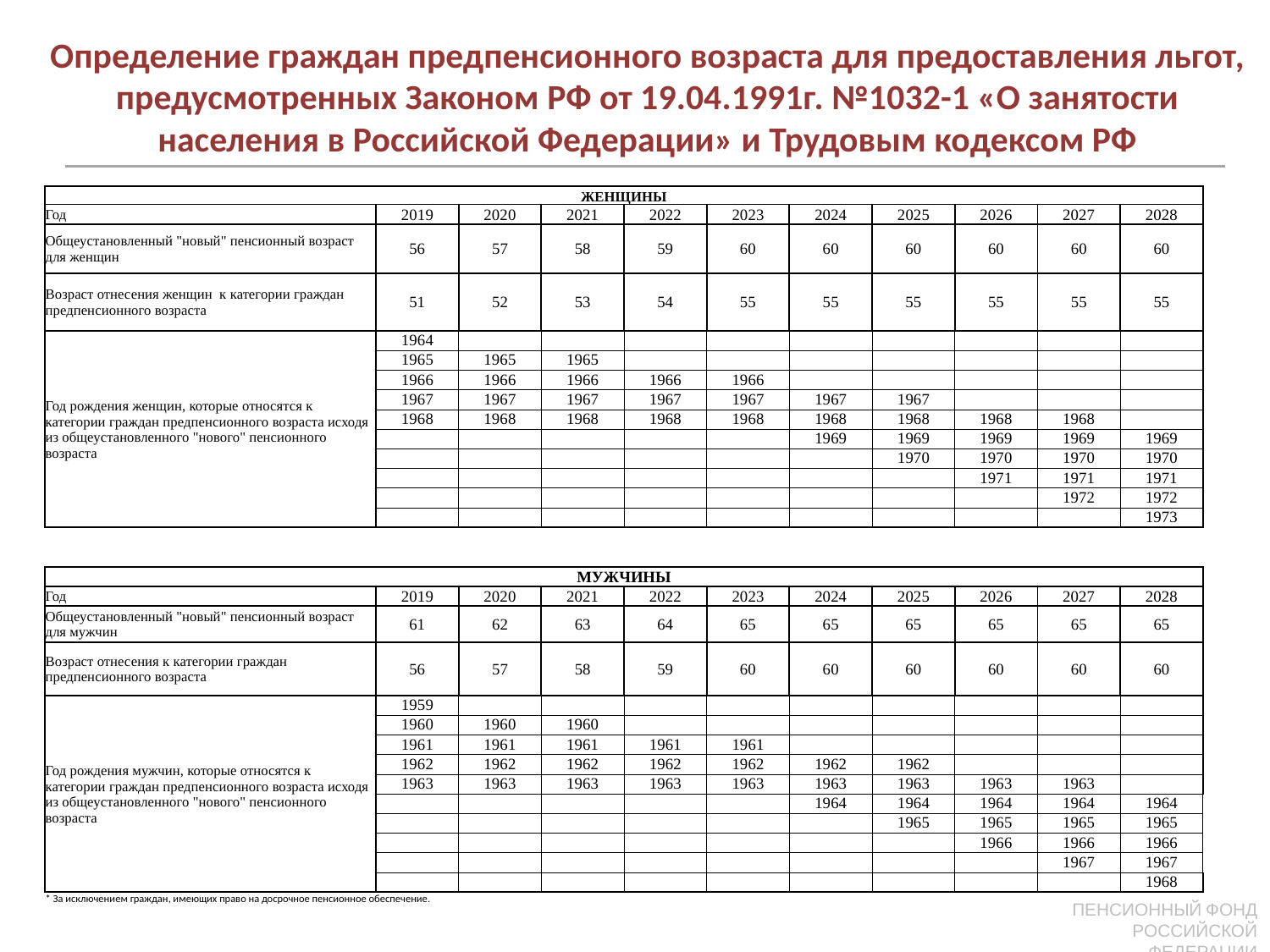

Определение граждан предпенсионного возраста для предоставления льгот, предусмотренных Законом РФ от 19.04.1991г. №1032-1 «О занятости населения в Российской Федерации» и Трудовым кодексом РФ
| ЖЕНЩИНЫ |  |  |  |  |  |  |  |  |  |  |
| --- | --- | --- | --- | --- | --- | --- | --- | --- | --- | --- |
| Год | 2019 | 2020 | 2021 | 2022 | 2023 | 2024 | 2025 | 2026 | 2027 | 2028 |
| Общеустановленный "новый" пенсионный возраст для женщин | 56 | 57 | 58 | 59 | 60 | 60 | 60 | 60 | 60 | 60 |
| Возраст отнесения женщин к категории граждан предпенсионного возраста | 51 | 52 | 53 | 54 | 55 | 55 | 55 | 55 | 55 | 55 |
| Год рождения женщин, которые относятся к категории граждан предпенсионного возраста исходя из общеустановленного "нового" пенсионного возраста | 1964 |  |  |  |  |  |  |  |  |  |
|  | 1965 | 1965 | 1965 |  |  |  |  |  |  |  |
|  | 1966 | 1966 | 1966 | 1966 | 1966 |  |  |  |  |  |
|  | 1967 | 1967 | 1967 | 1967 | 1967 | 1967 | 1967 |  |  |  |
|  | 1968 | 1968 | 1968 | 1968 | 1968 | 1968 | 1968 | 1968 | 1968 |  |
|  |  |  |  |  |  | 1969 | 1969 | 1969 | 1969 | 1969 |
|  |  |  |  |  |  |  | 1970 | 1970 | 1970 | 1970 |
|  |  |  |  |  |  |  |  | 1971 | 1971 | 1971 |
|  |  |  |  |  |  |  |  |  | 1972 | 1972 |
|  |  |  |  |  |  |  |  |  |  | 1973 |
|  |  |  |  |  |  |  |  |  |  |  |
|  |  |  |  |  |  |  |  |  |  |  |
| МУЖЧИНЫ |  |  |  |  |  |  |  |  |  |  |
| Год | 2019 | 2020 | 2021 | 2022 | 2023 | 2024 | 2025 | 2026 | 2027 | 2028 |
| Общеустановленный "новый" пенсионный возраст для мужчин | 61 | 62 | 63 | 64 | 65 | 65 | 65 | 65 | 65 | 65 |
| Возраст отнесения к категории граждан предпенсионного возраста | 56 | 57 | 58 | 59 | 60 | 60 | 60 | 60 | 60 | 60 |
| Год рождения мужчин, которые относятся к категории граждан предпенсионного возраста исходя из общеустановленного "нового" пенсионного возраста | 1959 |  |  |  |  |  |  |  |  |  |
|  | 1960 | 1960 | 1960 |  |  |  |  |  |  |  |
|  | 1961 | 1961 | 1961 | 1961 | 1961 |  |  |  |  |  |
|  | 1962 | 1962 | 1962 | 1962 | 1962 | 1962 | 1962 |  |  |  |
|  | 1963 | 1963 | 1963 | 1963 | 1963 | 1963 | 1963 | 1963 | 1963 |  |
|  |  |  |  |  |  | 1964 | 1964 | 1964 | 1964 | 1964 |
|  |  |  |  |  |  |  | 1965 | 1965 | 1965 | 1965 |
|  |  |  |  |  |  |  |  | 1966 | 1966 | 1966 |
|  |  |  |  |  |  |  |  |  | 1967 | 1967 |
|  |  |  |  |  |  |  |  |  |  | 1968 |
| \* За исключением граждан, имеющих право на досрочное пенсионное обеспечение. |  |  |  |  |  |  |  |  |  |  |